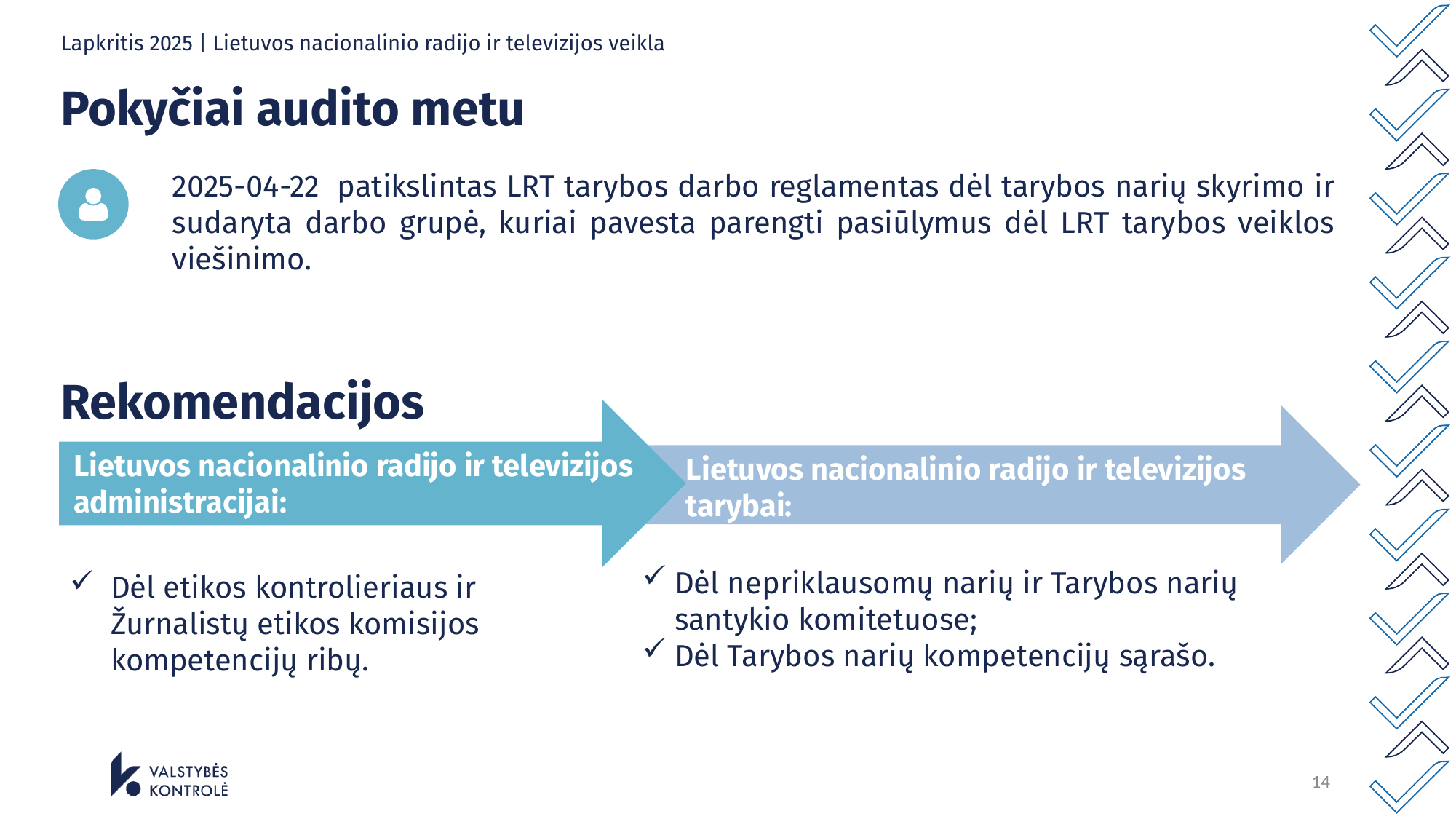

# Lapkritis 2025 | Lietuvos nacionalinio radijo ir televizijos veikla
Pokyčiai audito metu
2025-04-22  patikslintas LRT tarybos darbo reglamentas dėl tarybos narių skyrimo ir sudaryta darbo grupė, kuriai pavesta parengti pasiūlymus dėl LRT tarybos veiklos viešinimo.

Rekomendacijos

Lietuvos nacionalinio radijo ir televizijos administracijai:

Lietuvos nacionalinio radijo ir televizijos tarybai:

Dėl etikos kontrolieriaus ir Žurnalistų etikos komisijos kompetencijų ribų.
Dėl nepriklausomų narių ir Tarybos narių santykio komitetuose;
Dėl Tarybos narių kompetencijų sąrašo.
14